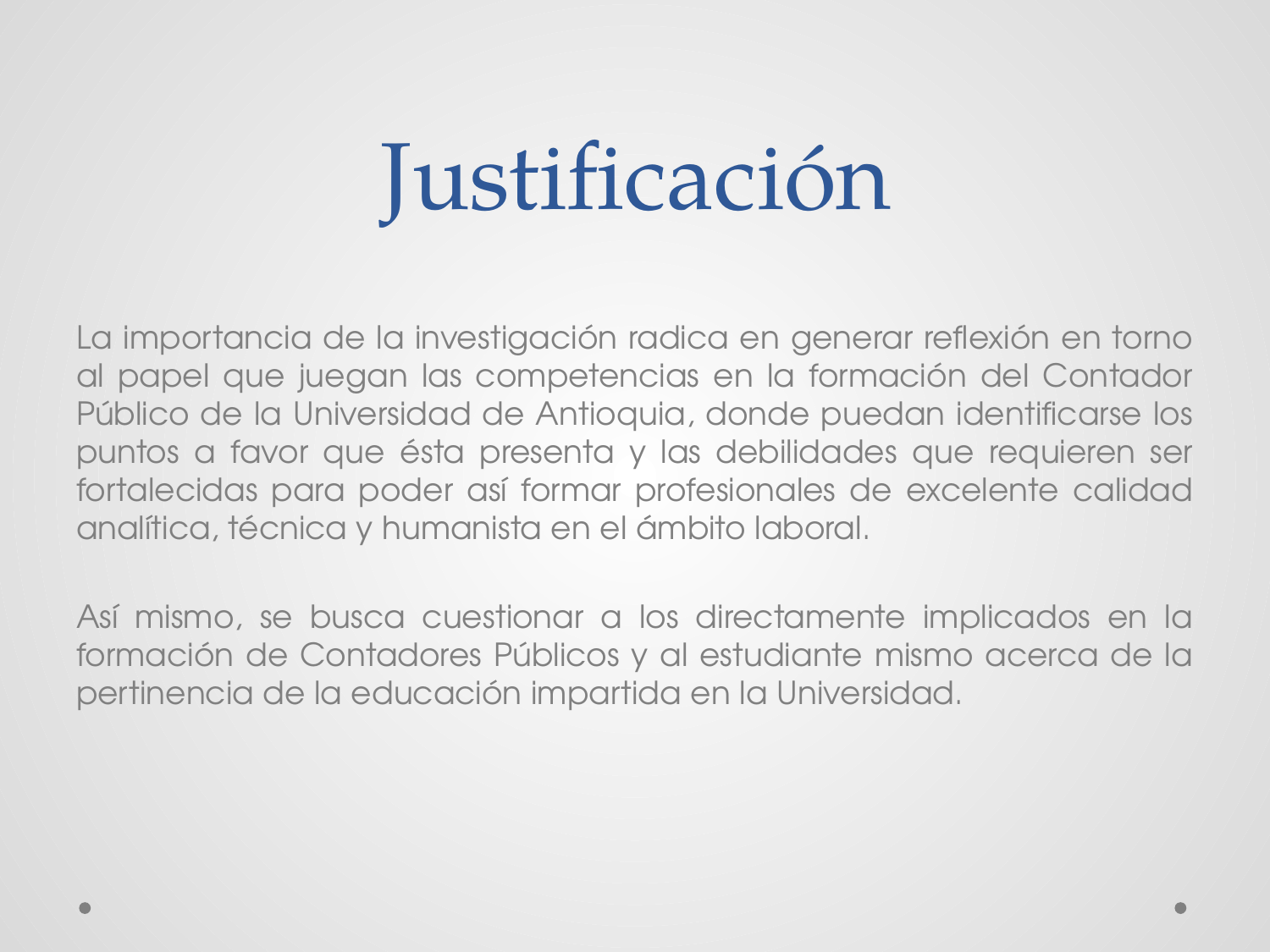

# Justificación

La importancia de la investigación radica en generar reflexión en torno al papel que juegan las competencias en la formación del Contador Público de la Universidad de Antioquia, donde puedan identificarse los puntos a favor que ésta presenta y las debilidades que requieren ser fortalecidas para poder así formar profesionales de excelente calidad analítica, técnica y humanista en el ámbito laboral.

Así mismo, se busca cuestionar a los directamente implicados en la formación de Contadores Públicos y al estudiante mismo acerca de la pertinencia de la educación impartida en la Universidad.